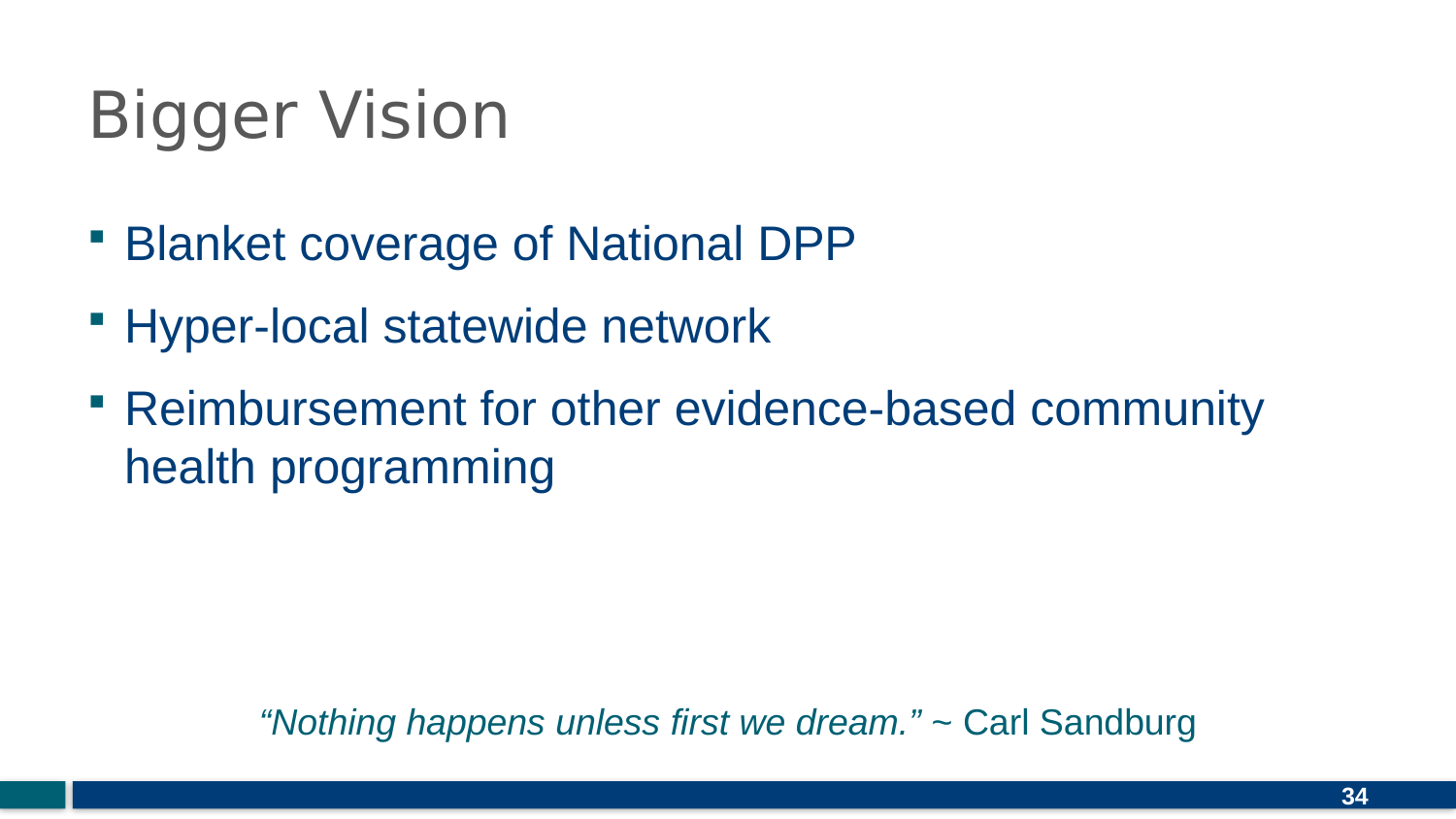

# Bigger Vision
Blanket coverage of National DPP
Hyper-local statewide network
Reimbursement for other evidence-based community health programming
“Nothing happens unless first we dream.” ~ Carl Sandburg